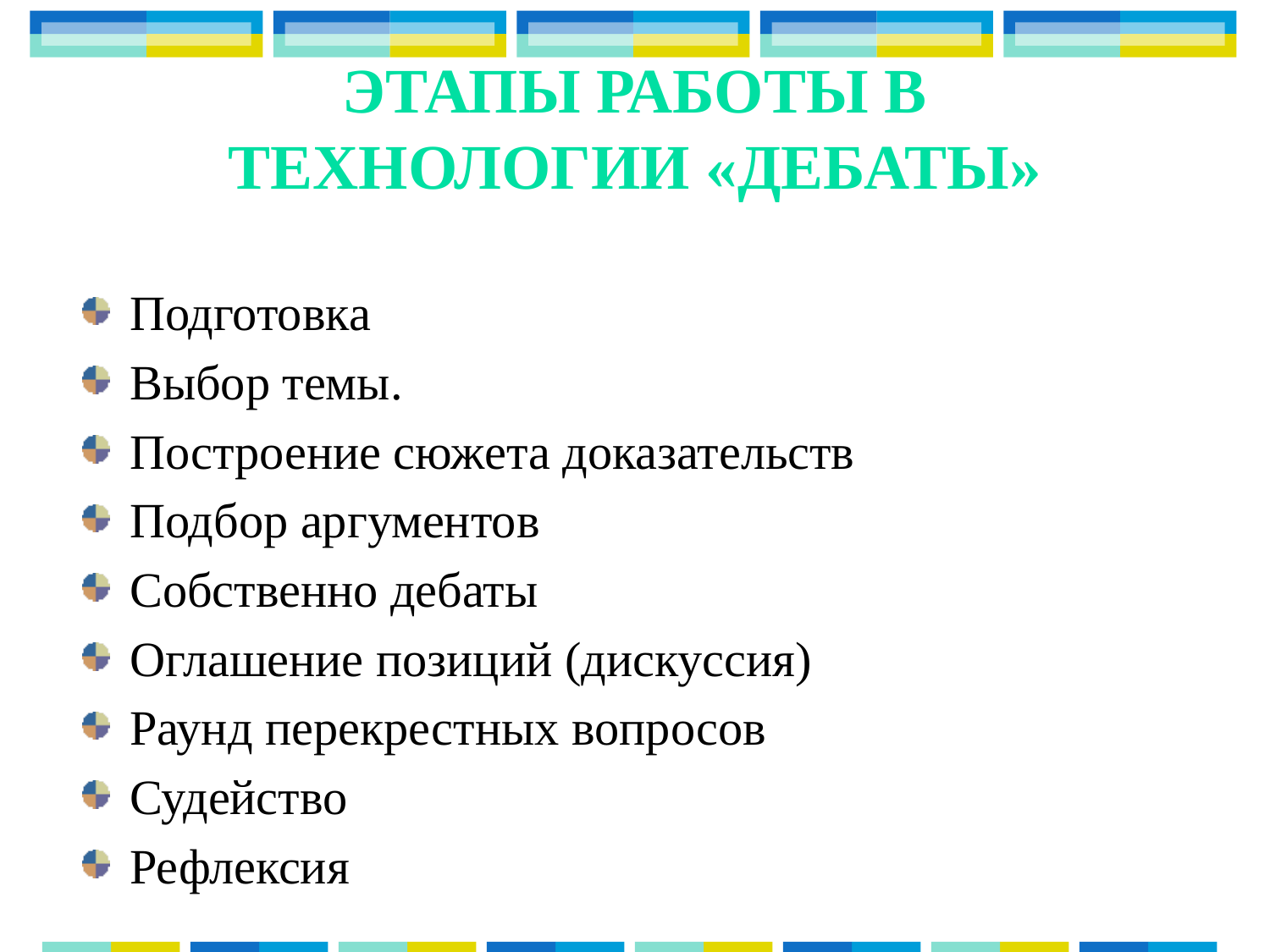

# Этапы работы в технологии «Дебаты»
Подготовка
Выбор темы.
Построение сюжета доказательств
Подбор аргументов
Собственно дебаты
Оглашение позиций (дискуссия)
Раунд перекрестных вопросов
Судейство
Рефлексия